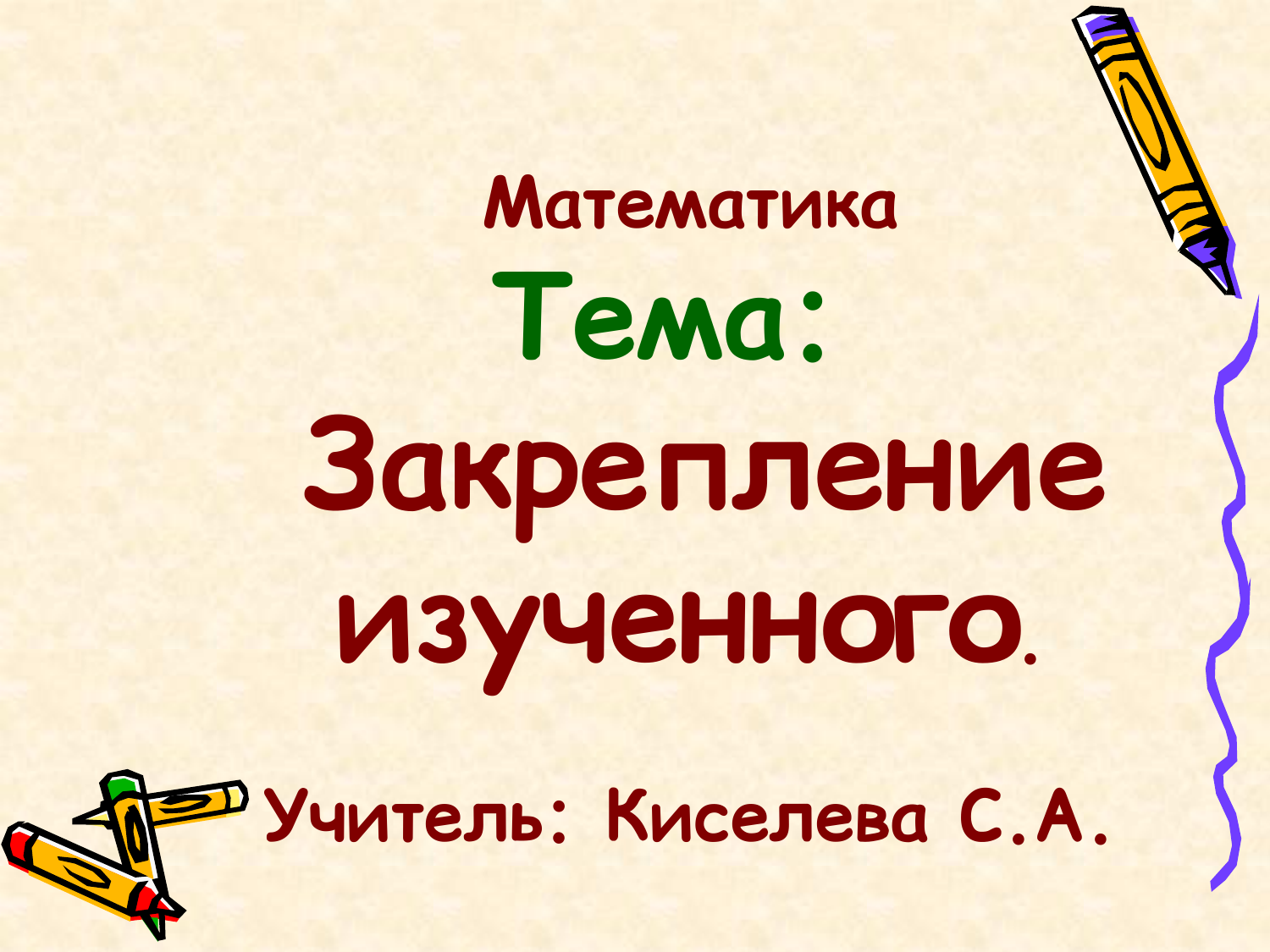

# Математика Тема: Закрепление изученного. Учитель: Киселева С.А.